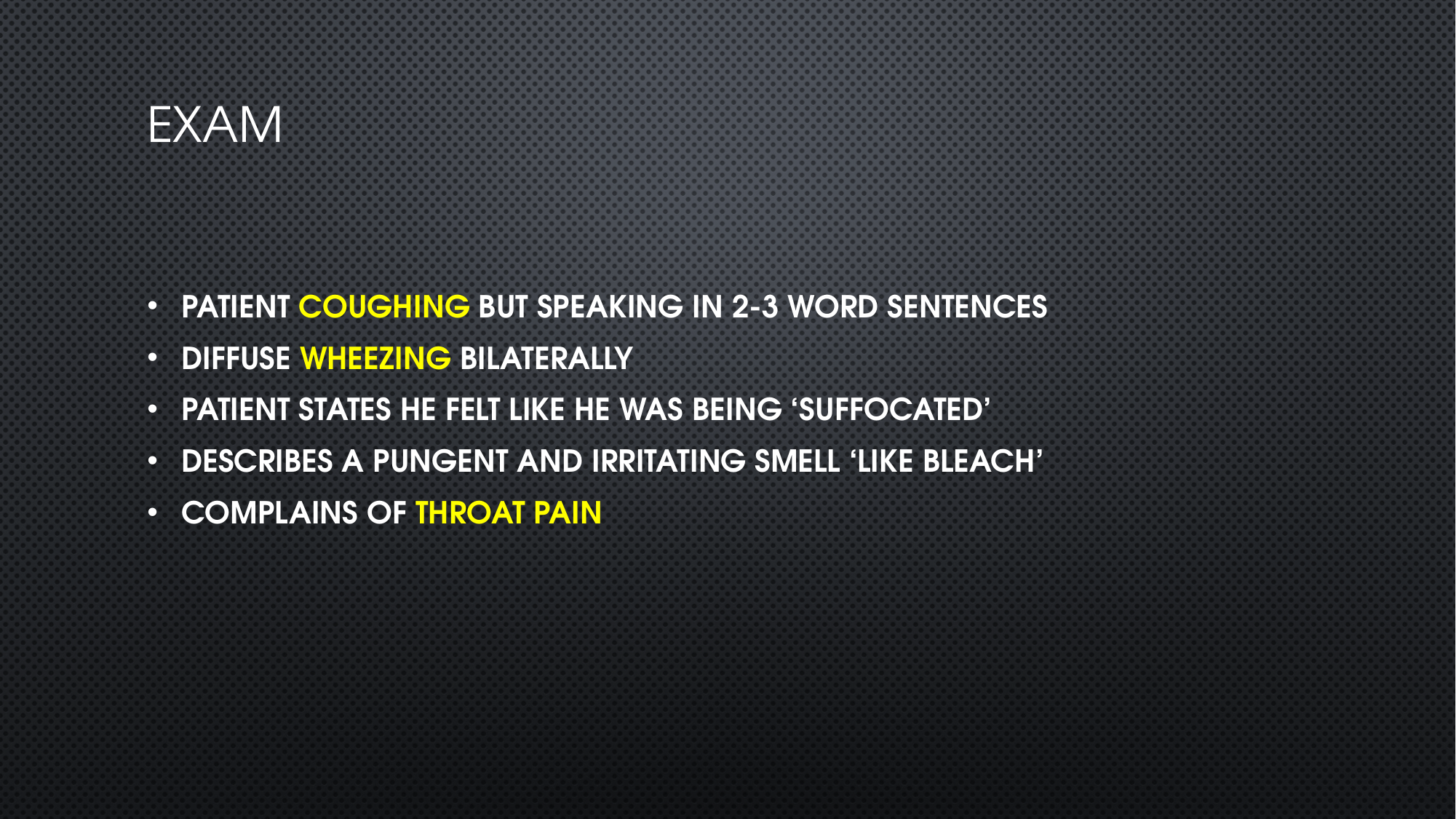

# Exam
Patient coughing but speaking in 2-3 word sentences
Diffuse wheezing bilaterally
Patient states he felt like he was being ‘suffocated’
Describes a pungent and irritating smell ‘like bleach’
Complains of throat pain